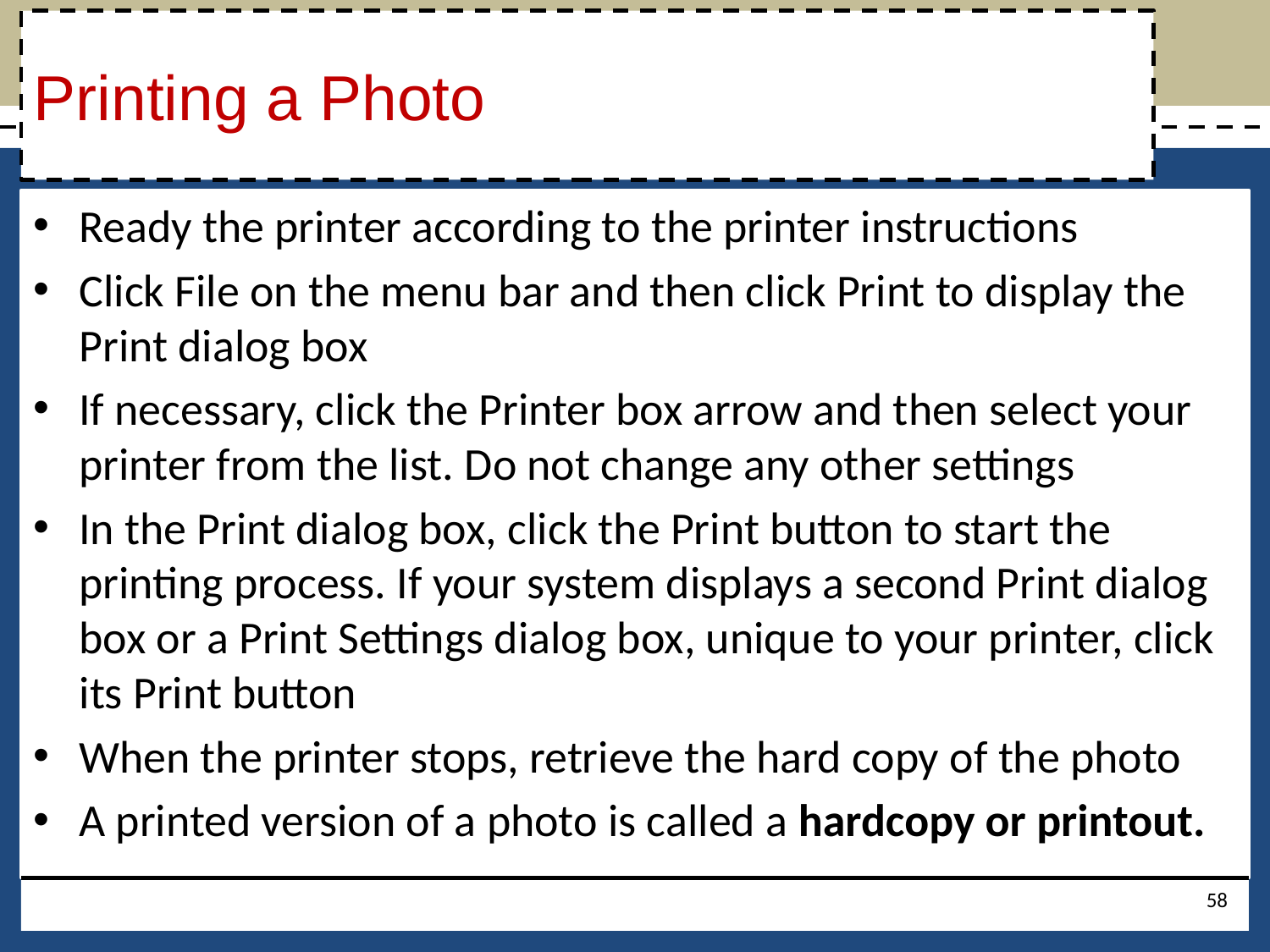

# Printing a Photo
Ready the printer according to the printer instructions
Click File on the menu bar and then click Print to display the Print dialog box
If necessary, click the Printer box arrow and then select your printer from the list. Do not change any other settings
In the Print dialog box, click the Print button to start the printing process. If your system displays a second Print dialog box or a Print Settings dialog box, unique to your printer, click its Print button
When the printer stops, retrieve the hard copy of the photo
A printed version of a photo is called a hardcopy or printout.
58